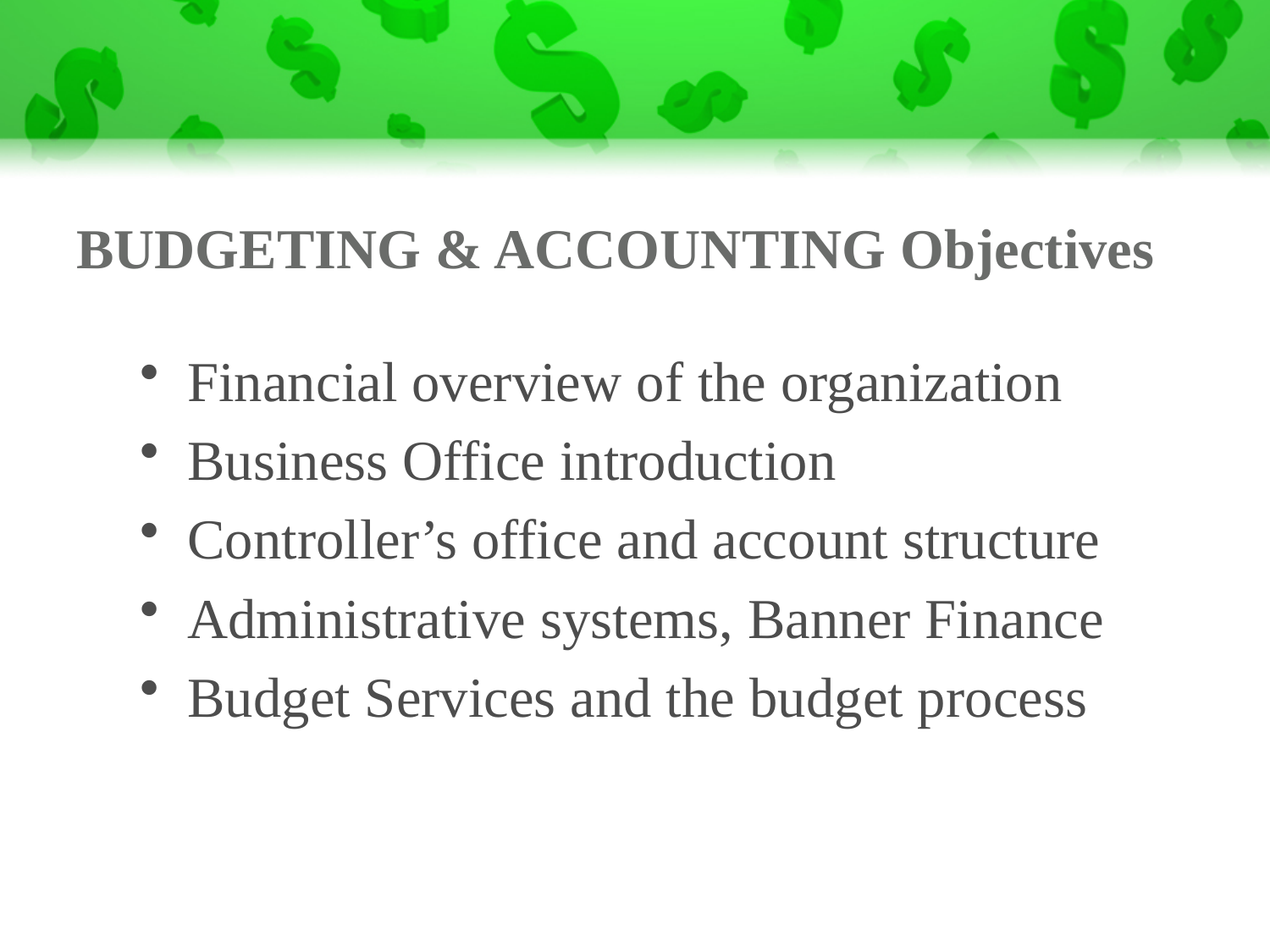

# BUDGETING & ACCOUNTING Objectives
Financial overview of the organization
Business Office introduction
Controller’s office and account structure
Administrative systems, Banner Finance
Budget Services and the budget process